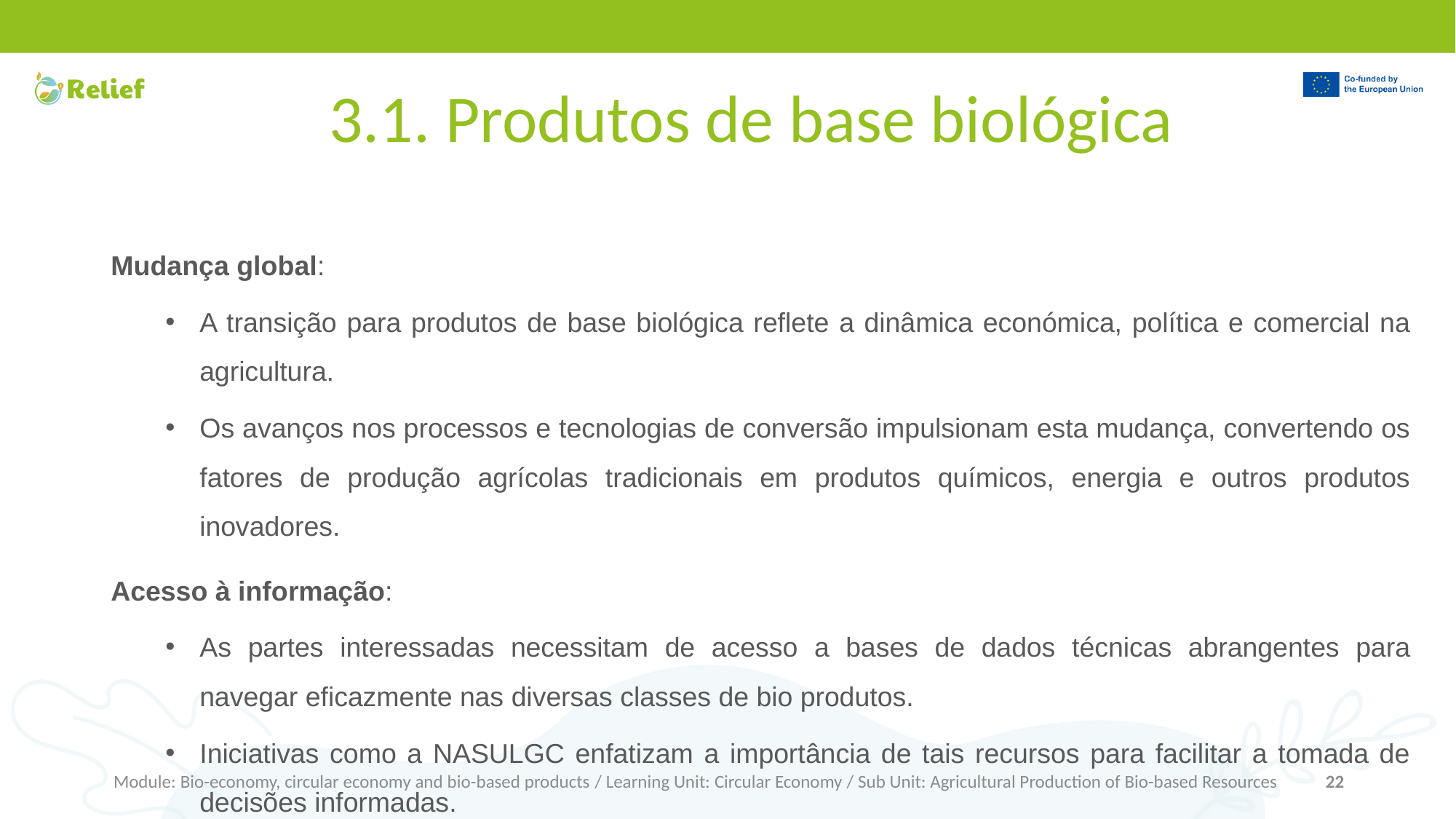

# 3.1. Produtos de base biológica
Mudança global:
A transição para produtos de base biológica reflete a dinâmica económica, política e comercial na agricultura.
Os avanços nos processos e tecnologias de conversão impulsionam esta mudança, convertendo os fatores de produção agrícolas tradicionais em produtos químicos, energia e outros produtos inovadores.
Acesso à informação:
As partes interessadas necessitam de acesso a bases de dados técnicas abrangentes para navegar eficazmente nas diversas classes de bio produtos.
Iniciativas como a NASULGC enfatizam a importância de tais recursos para facilitar a tomada de decisões informadas.
Module: Bio-economy, circular economy and bio-based products / Learning Unit: Circular Economy / Sub Unit: Agricultural Production of Bio-based Resources
22